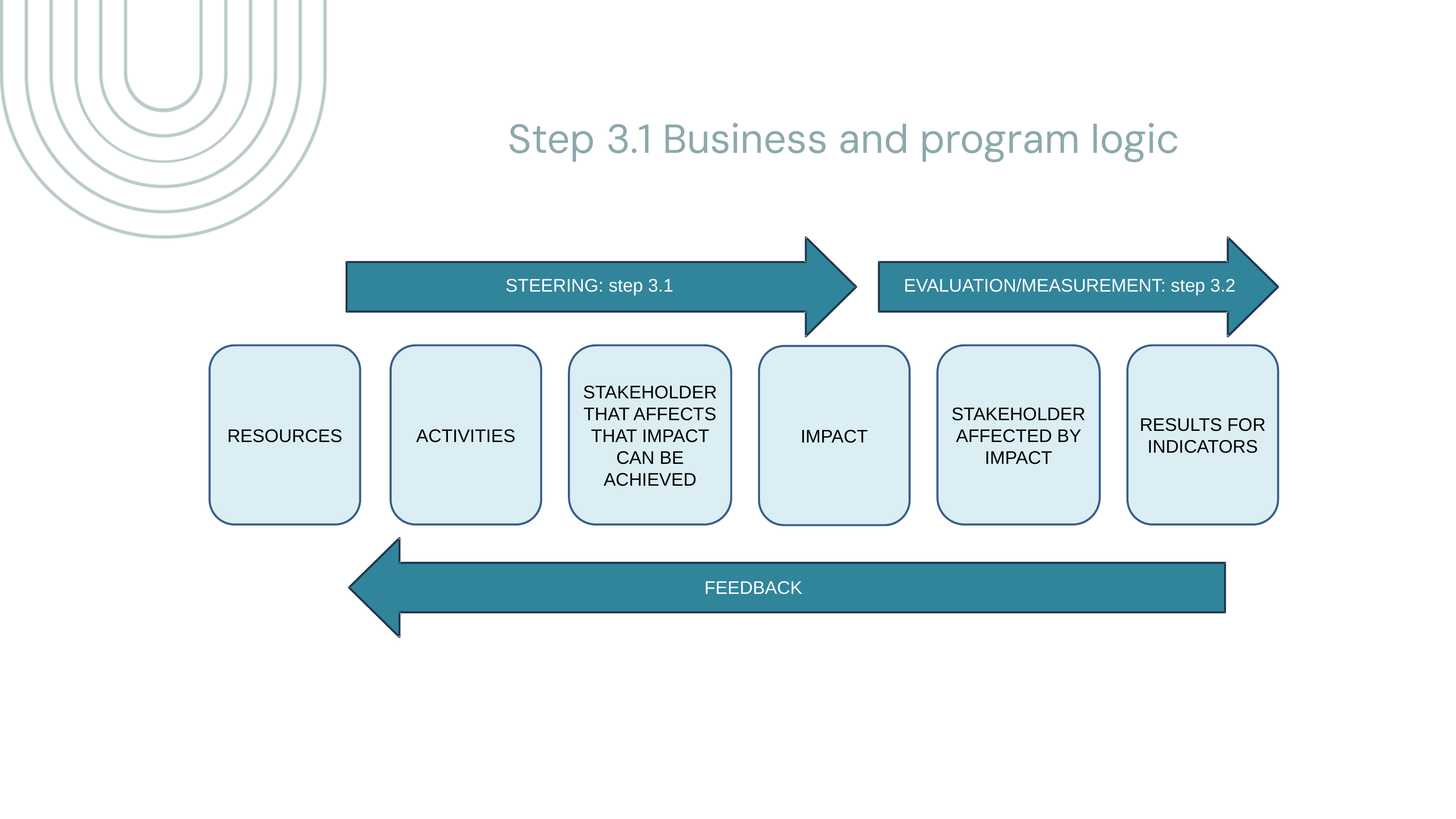

Step 3.1 Business and program logic

STEERING: step 3.1
EVALUATION/MEASUREMENT: step 3.2

RESULTS FOR INDICATORS

STAKEHOLDER AFFECTED BY IMPACT

STAKEHOLDER THAT AFFECTS THAT IMPACT CAN BE ACHIEVED

RESOURCES

ACTIVITIES

IMPACT

FEEDBACK